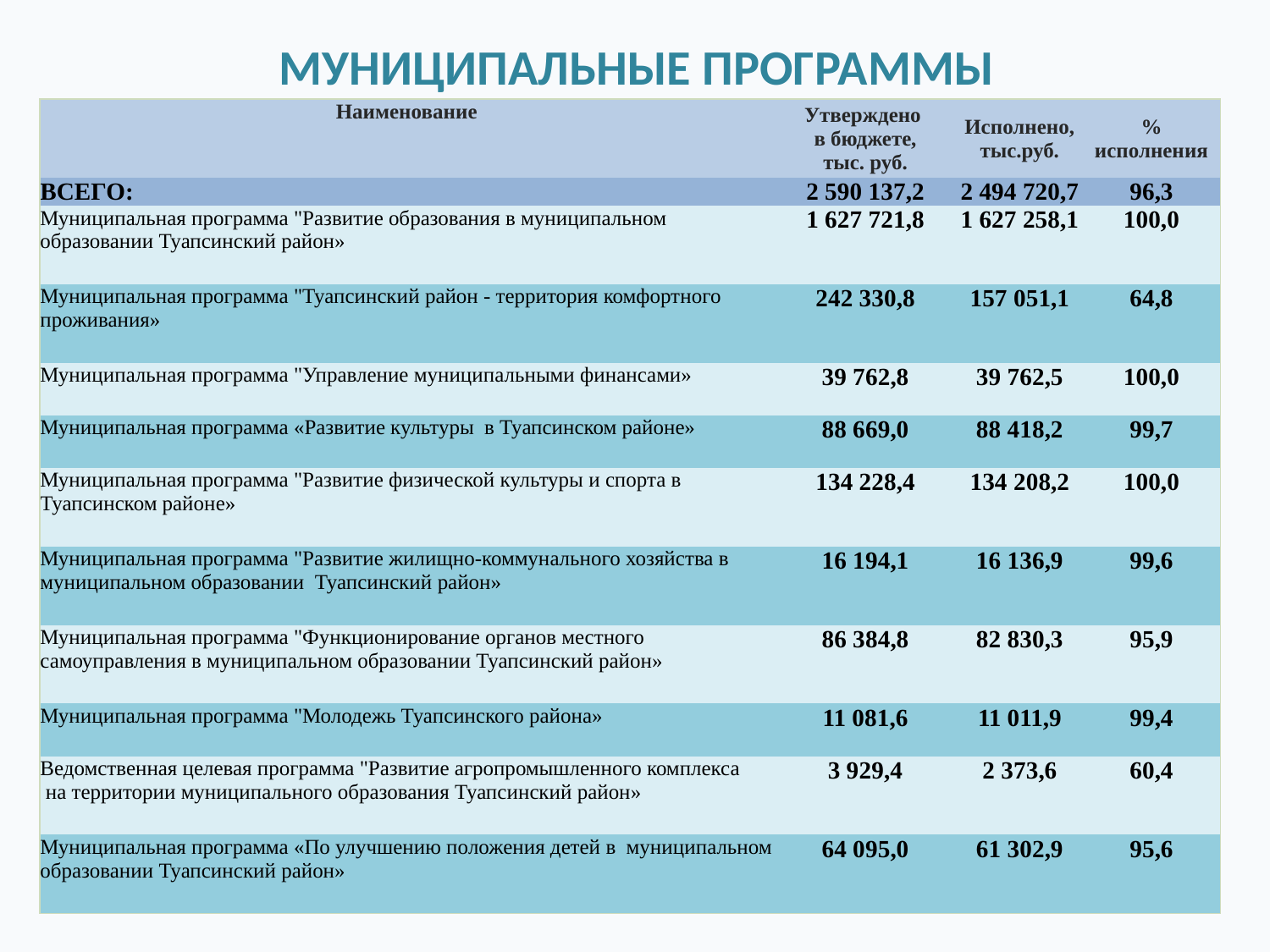

# МУНИЦИПАЛЬНЫЕ ПРОГРАММЫ
| Наименование | Утверждено в бюджете, тыс. руб. | Исполнено, тыс.руб. | % исполнения |
| --- | --- | --- | --- |
| ВСЕГО: | 2 590 137,2 | 2 494 720,7 | 96,3 |
| Муниципальная программа "Развитие образования в муниципальном образовании Туапсинский район» | 1 627 721,8 | 1 627 258,1 | 100,0 |
| Муниципальная программа "Туапсинский район - территория комфортного проживания» | 242 330,8 | 157 051,1 | 64,8 |
| Муниципальная программа "Управление муниципальными финансами» | 39 762,8 | 39 762,5 | 100,0 |
| Муниципальная программа «Развитие культуры в Туапсинском районе» | 88 669,0 | 88 418,2 | 99,7 |
| Муниципальная программа "Развитие физической культуры и спорта в Туапсинском районе» | 134 228,4 | 134 208,2 | 100,0 |
| Муниципальная программа "Развитие жилищно-коммунального хозяйства в муниципальном образовании Туапсинский район» | 16 194,1 | 16 136,9 | 99,6 |
| Муниципальная программа "Функционирование органов местного самоуправления в муниципальном образовании Туапсинский район» | 86 384,8 | 82 830,3 | 95,9 |
| Муниципальная программа "Молодежь Туапсинского района» | 11 081,6 | 11 011,9 | 99,4 |
| Ведомственная целевая программа "Развитие агропромышленного комплекса на территории муниципального образования Туапсинский район» | 3 929,4 | 2 373,6 | 60,4 |
| Муниципальная программа «По улучшению положения детей в муниципальном образовании Туапсинский район» | 64 095,0 | 61 302,9 | 95,6 |